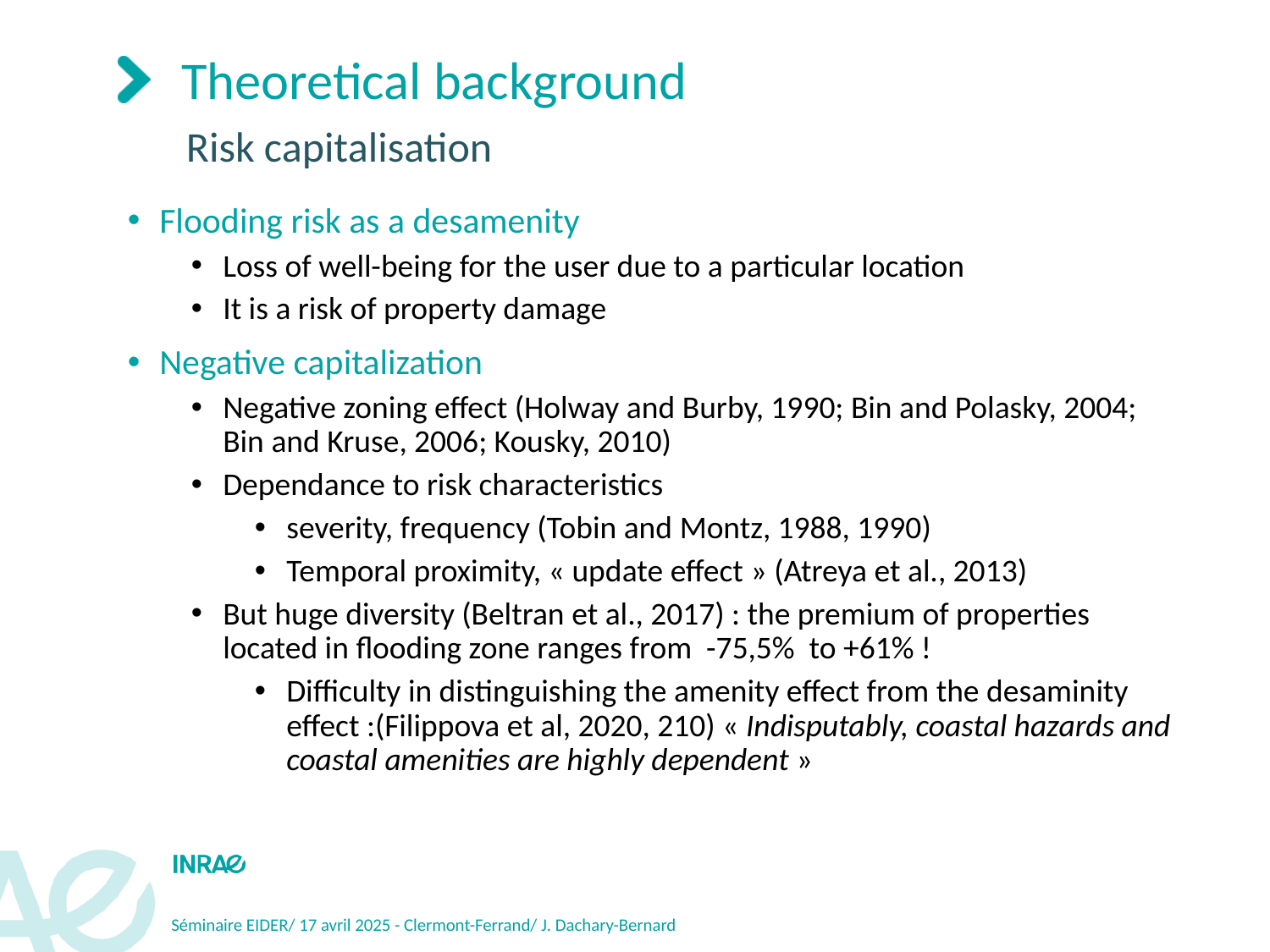

# Theoretical background
Risk capitalisation
Flooding risk as a desamenity
Loss of well-being for the user due to a particular location
It is a risk of property damage
Negative capitalization
Negative zoning effect (Holway and Burby, 1990; Bin and Polasky, 2004; Bin and Kruse, 2006; Kousky, 2010)
Dependance to risk characteristics
severity, frequency (Tobin and Montz, 1988, 1990)
Temporal proximity, « update effect » (Atreya et al., 2013)
But huge diversity (Beltran et al., 2017) : the premium of properties located in flooding zone ranges from  -75,5%  to +61% !
Difficulty in distinguishing the amenity effect from the desaminity effect :(Filippova et al, 2020, 210) « Indisputably, coastal hazards and coastal amenities are highly dependent »